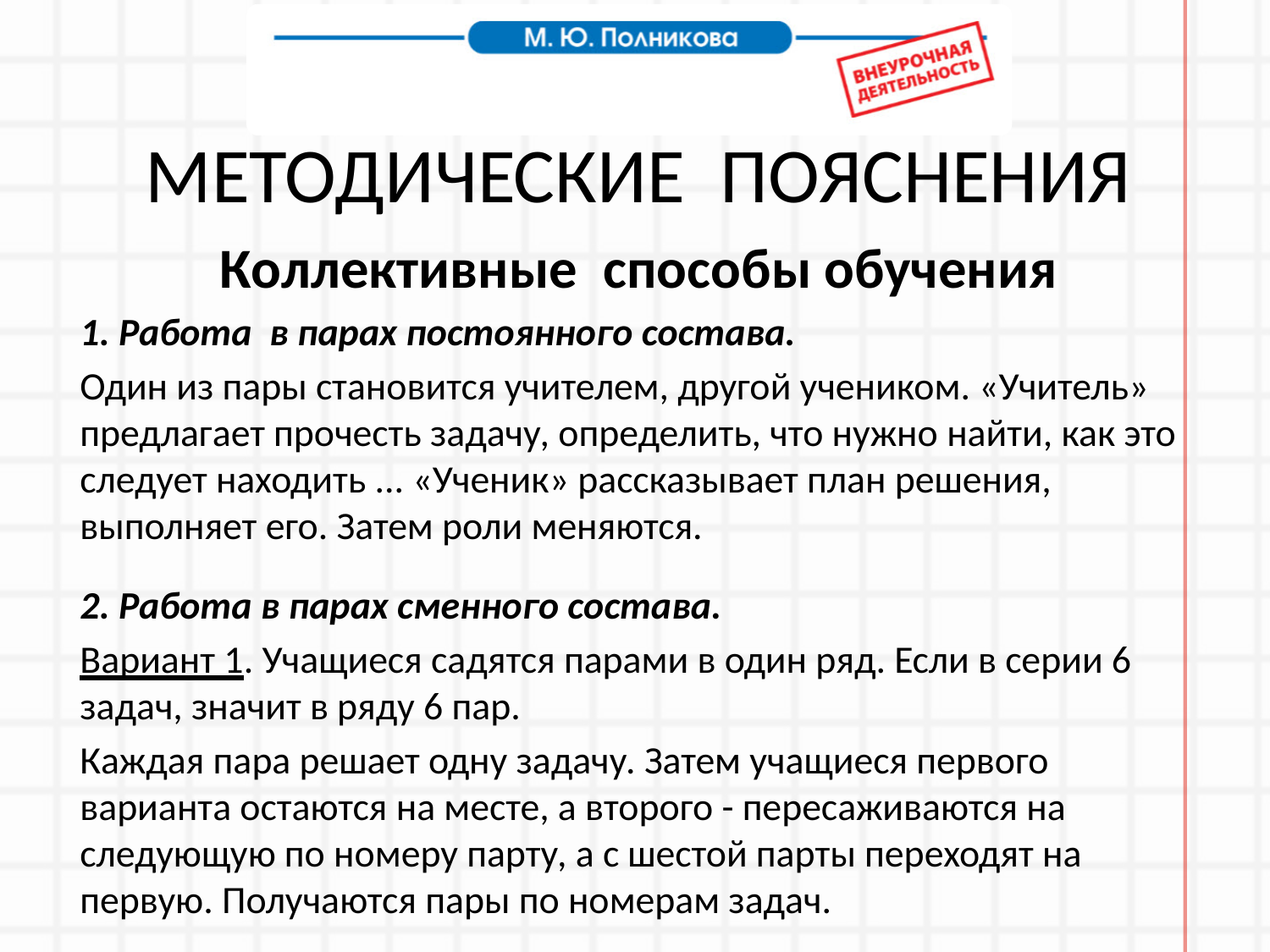

# МЕТОДИЧЕСКИЕ  ПОЯСНЕНИЯ
Коллективные  способы обучения
1. Работа  в парах постоянного состава.
Один из пары становится учителем, другой учеником. «Учитель» предлагает прочесть задачу, определить, что нужно найти, как это следует находить ... «Ученик» рассказывает план решения, выполняет его. Затем роли меняются.

2. Работа в парах сменного состава.
Вариант 1. Учащиеся садятся парами в один ряд. Если в серии 6 задач, значит в ряду 6 пар.
Каждая пара решает одну задачу. Затем учащиеся первого варианта остаются на месте, а второго - пересаживаются на следующую по номеру парту, а с шестой парты переходят на первую. Получаются пары по номерам задач.